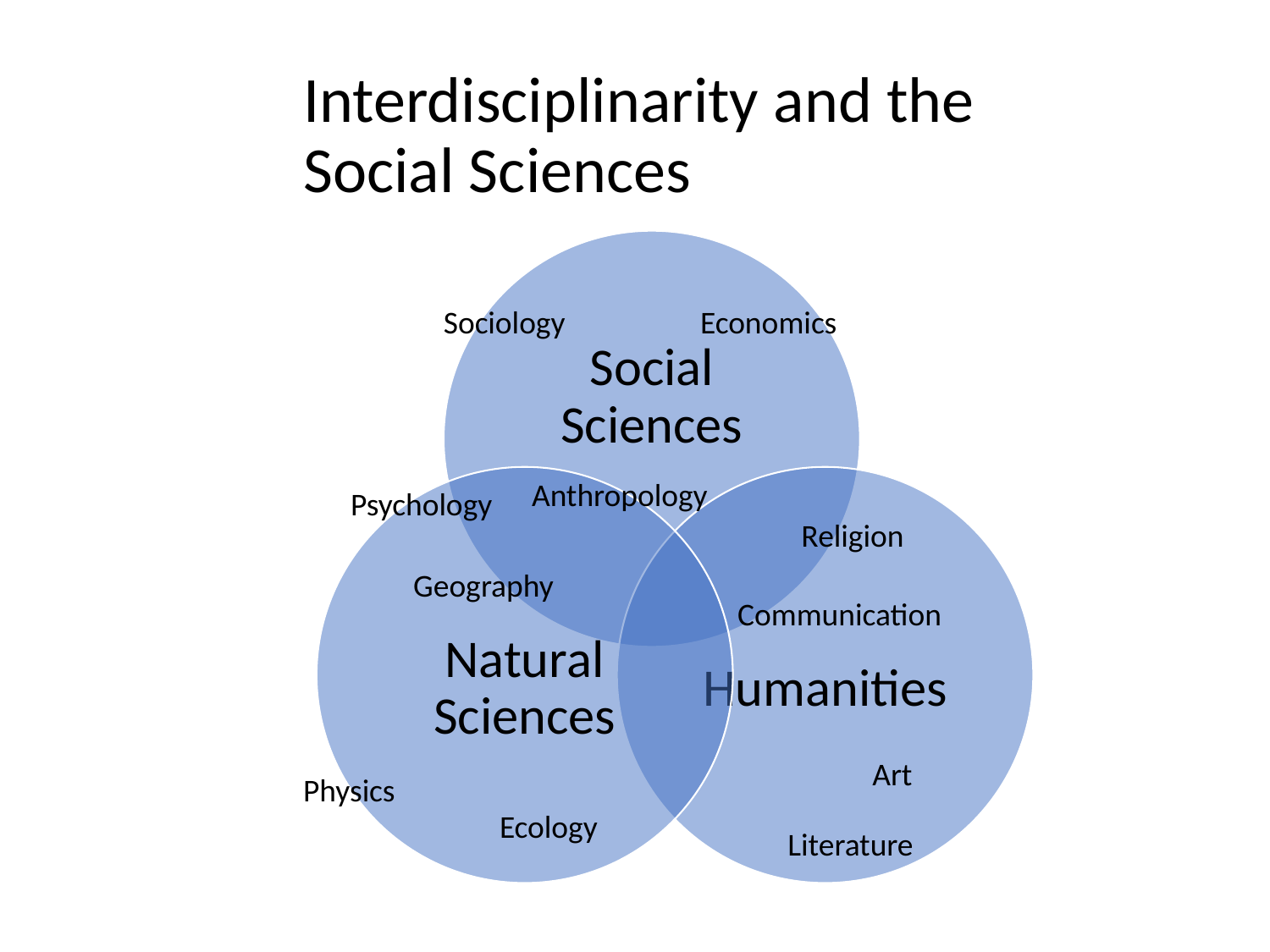

# Interdisciplinarity and the Social Sciences
Social Sciences
Humanities
Natural Sciences
Sociology
Economics
Anthropology
Psychology
Religion
Geography
Communication
Art
Physics
Ecology
Literature